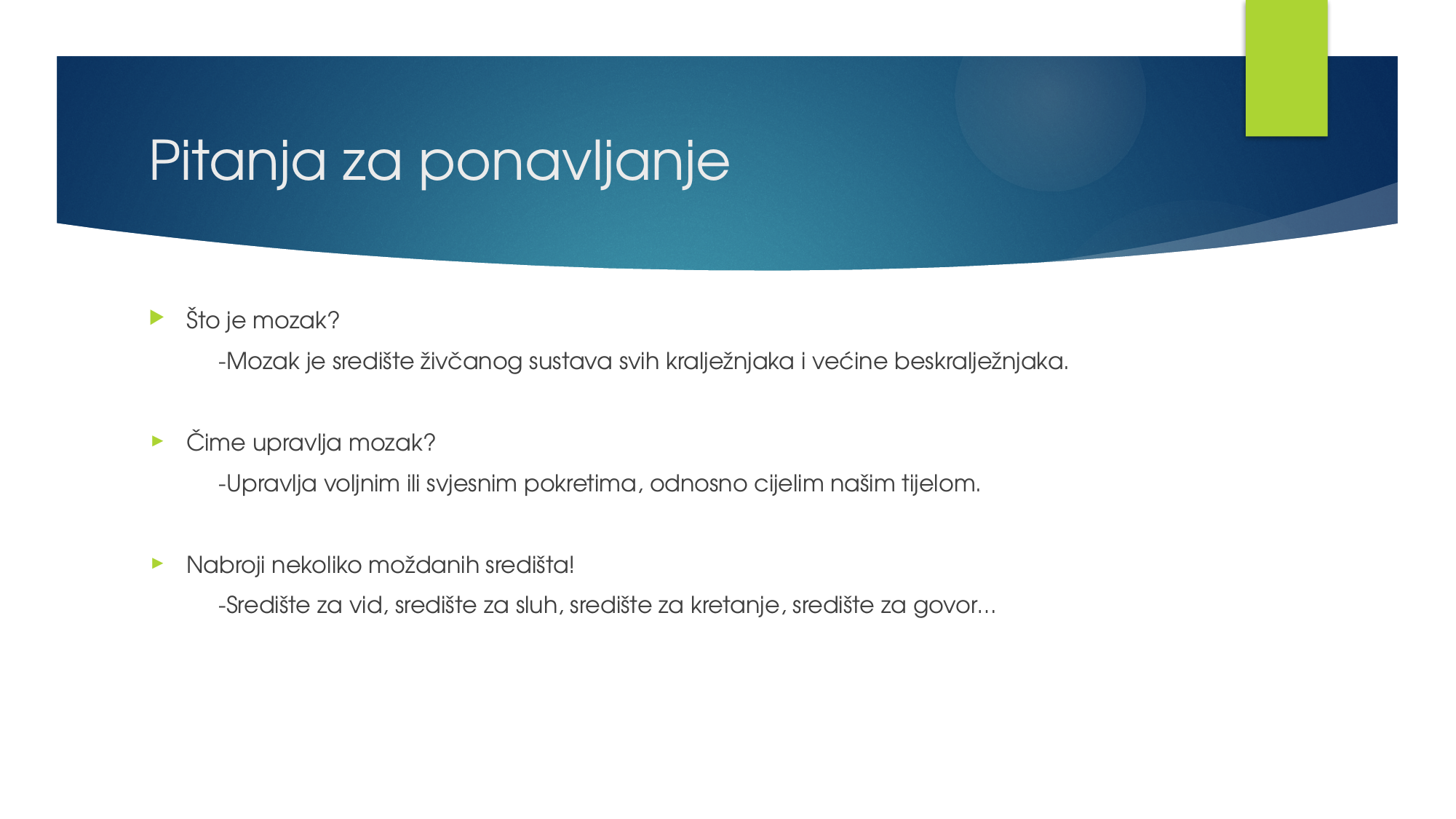

# Pitanja za ponavljanje
Što je mozak?
           -Mozak je središte živčanog sustava svih kralježnjaka i većine beskralježnjaka.

Čime upravlja mozak?
           -Upravlja voljnim ili svjesnim pokretima, odnosno cijelim našim tijelom.

Nabroji nekoliko moždanih središta!
           -Središte za vid, središte za sluh, središte za kretanje, središte za govor…